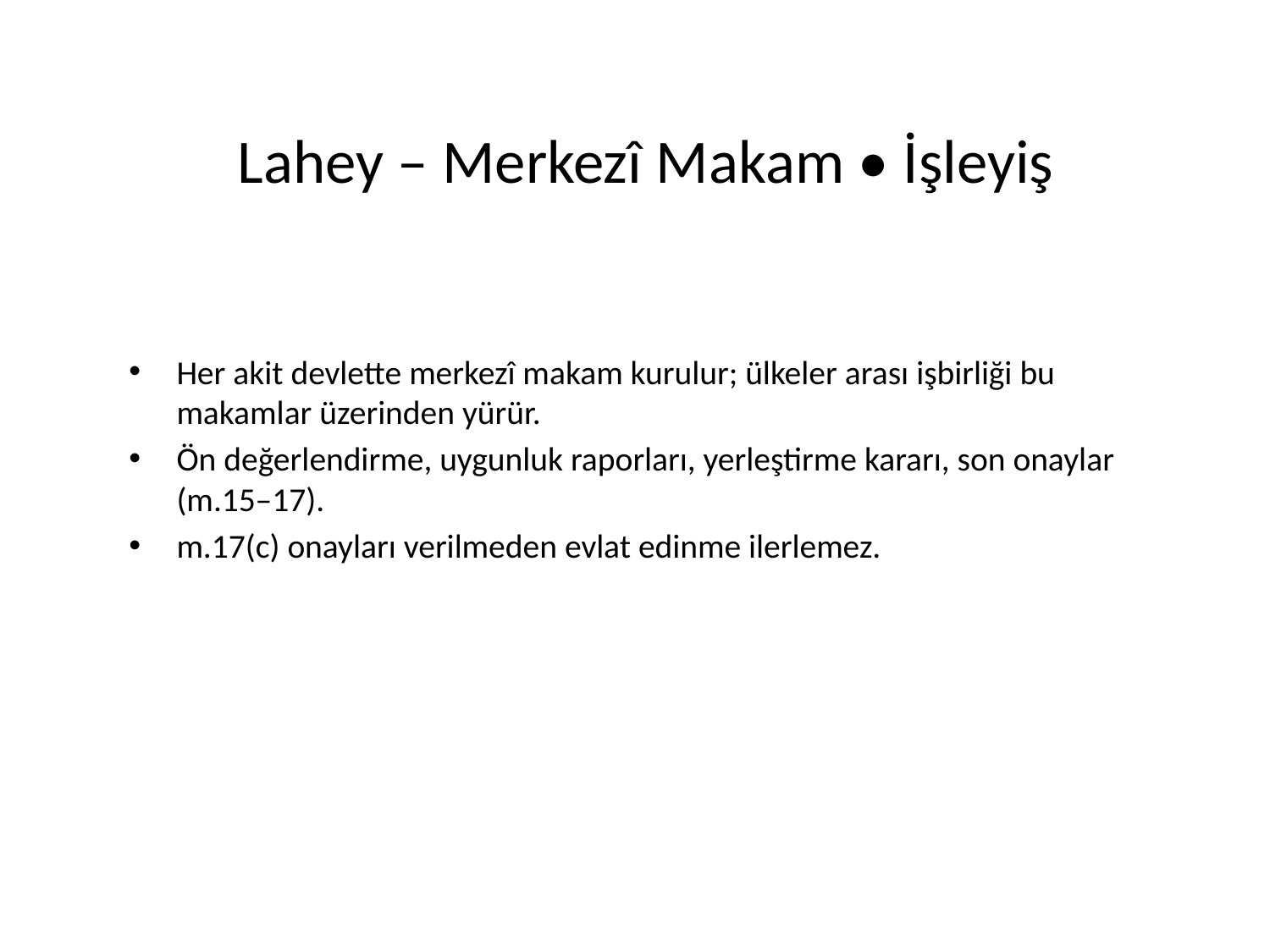

# Lahey – Merkezî Makam • İşleyiş
Her akit devlette merkezî makam kurulur; ülkeler arası işbirliği bu makamlar üzerinden yürür.
Ön değerlendirme, uygunluk raporları, yerleştirme kararı, son onaylar (m.15–17).
m.17(c) onayları verilmeden evlat edinme ilerlemez.